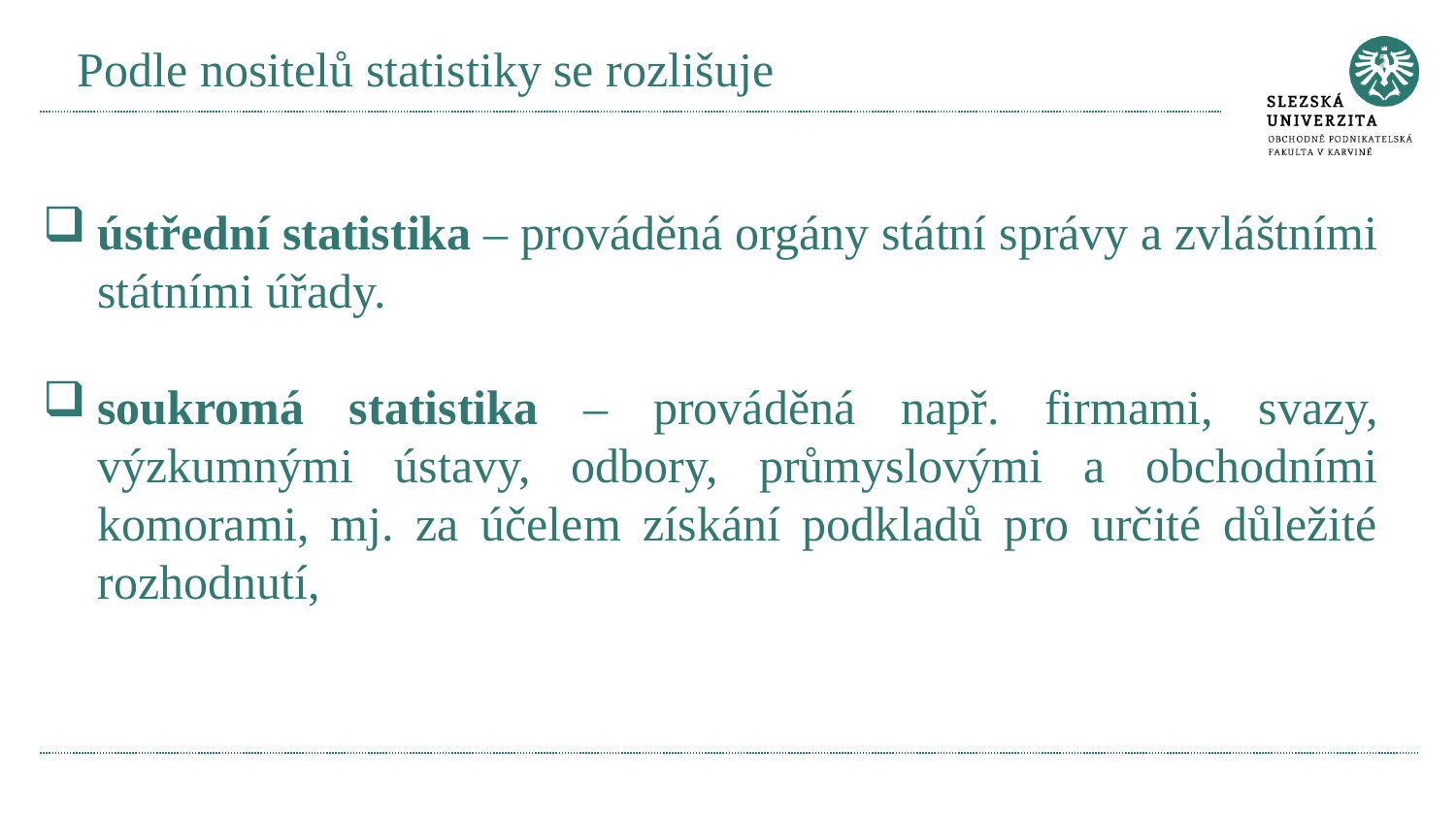

# Podle nositelů statistiky se rozlišuje

ústřední statistika – prováděná orgány státní správy a zvláštními státními úřady.

soukromá statistika – prováděná např. firmami, svazy, výzkumnými ústavy, odbory, průmyslovými a obchodními komorami, mj. za účelem získání podkladů pro určité důležité rozhodnutí,